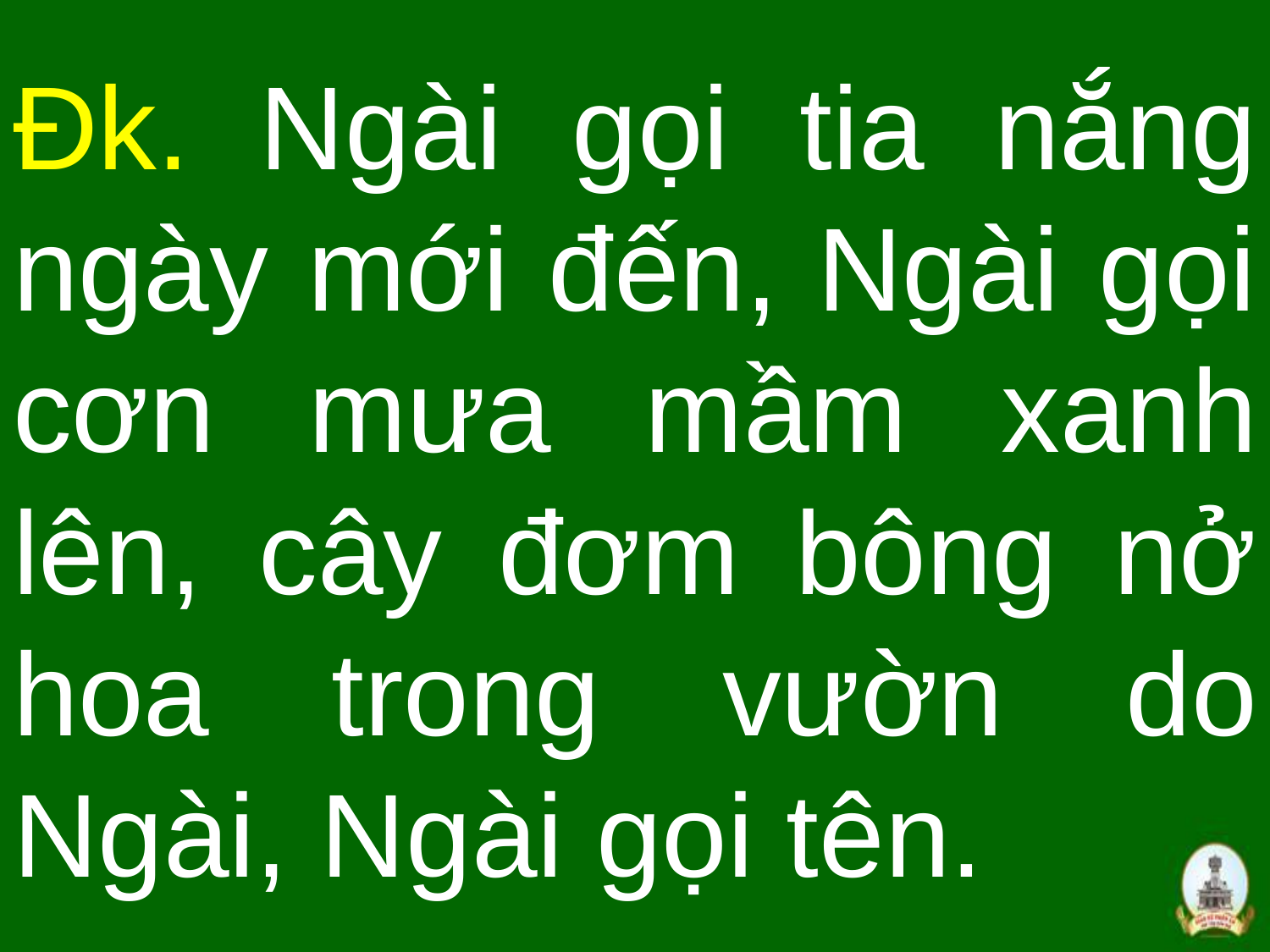

# Đk. Ngài gọi tia nắng ngày mới đến, Ngài gọi cơn mưa mầm xanh lên, cây đơm bông nở hoa trong vườn do Ngài, Ngài gọi tên.